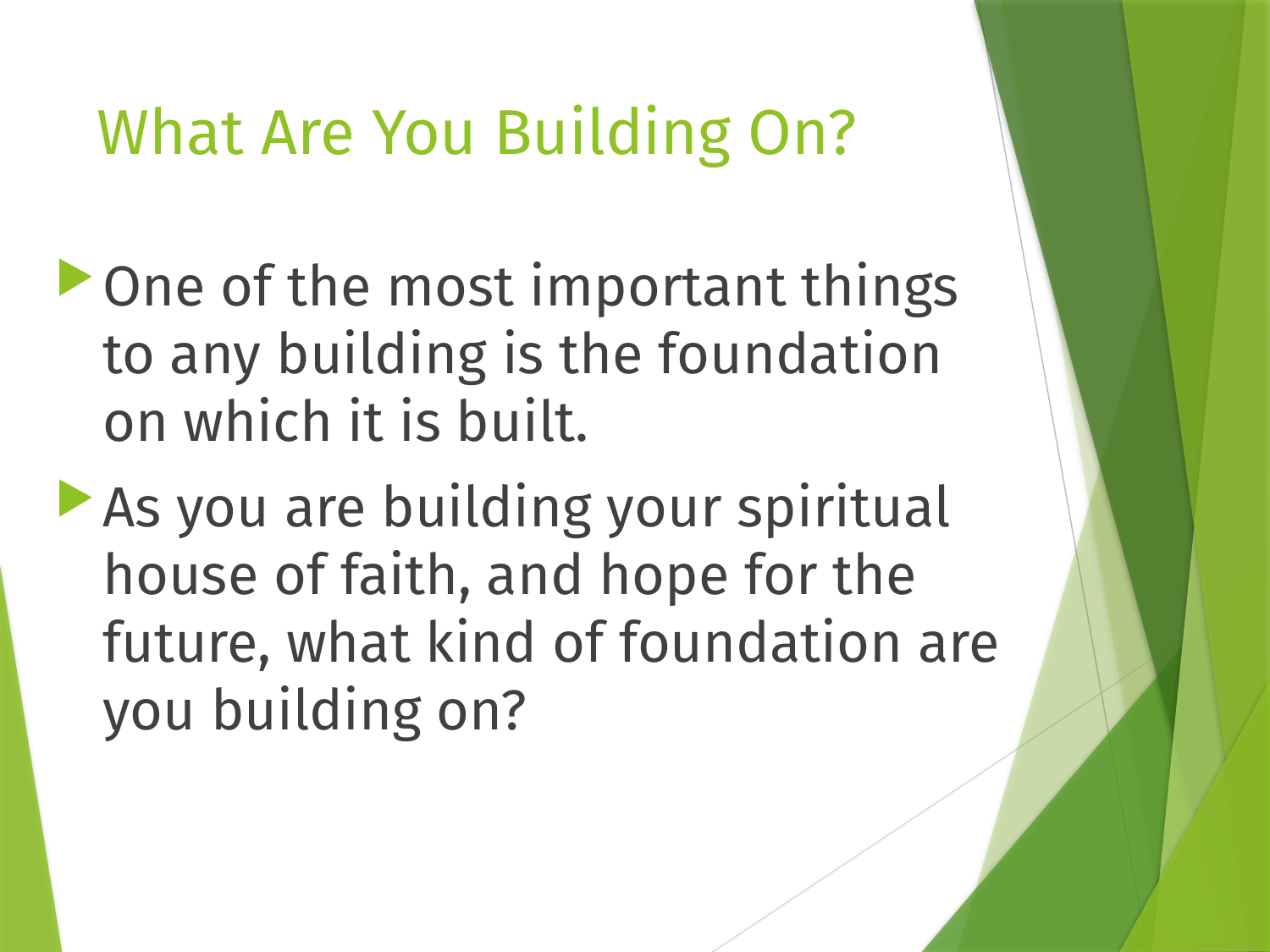

# What Are You Building On?
One of the most important things to any building is the foundation on which it is built.
As you are building your spiritual house of faith, and hope for the future, what kind of foundation are you building on?